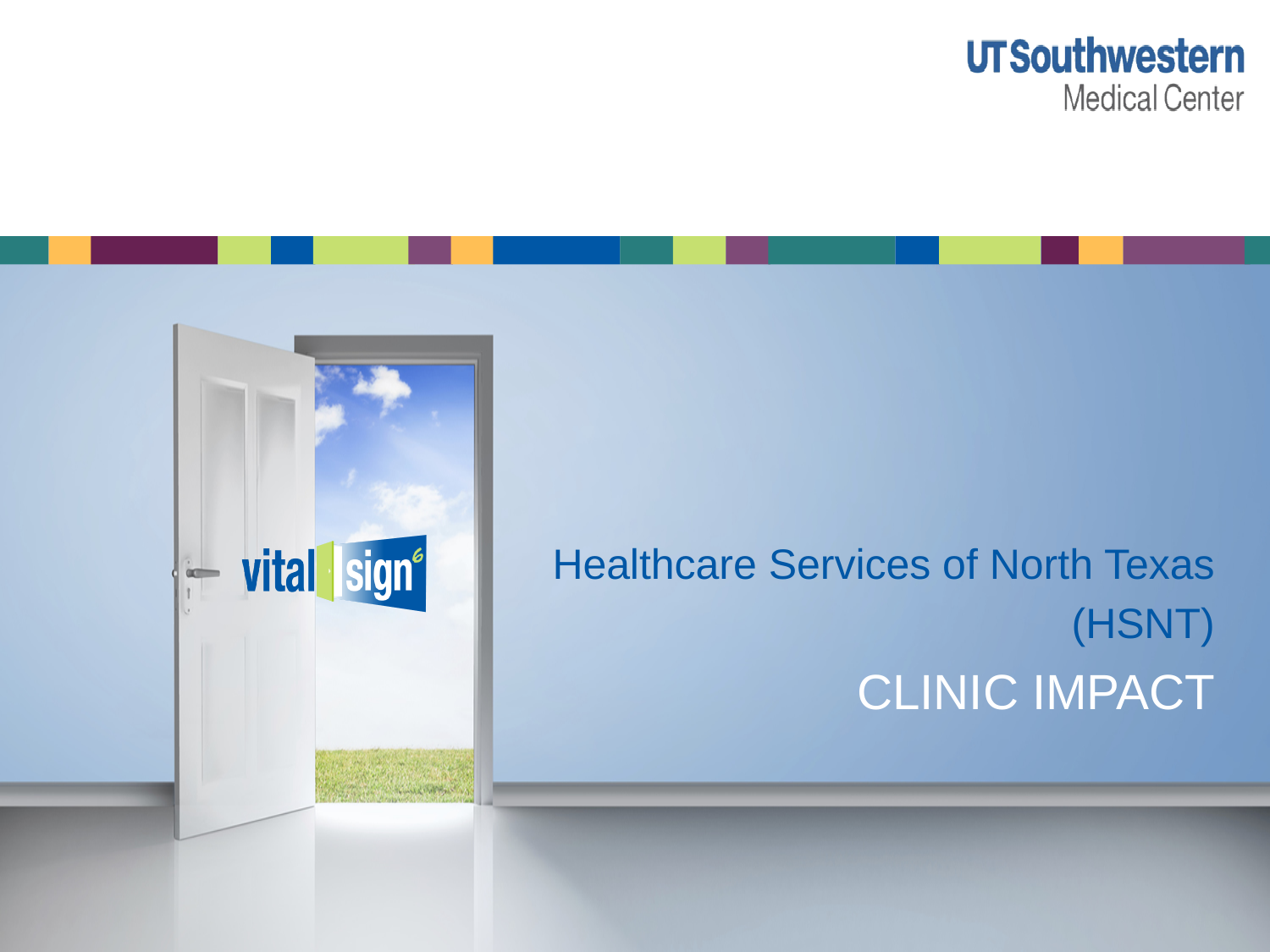

Healthcare Services of North Texas
(HSNT)
# Clinic Impact